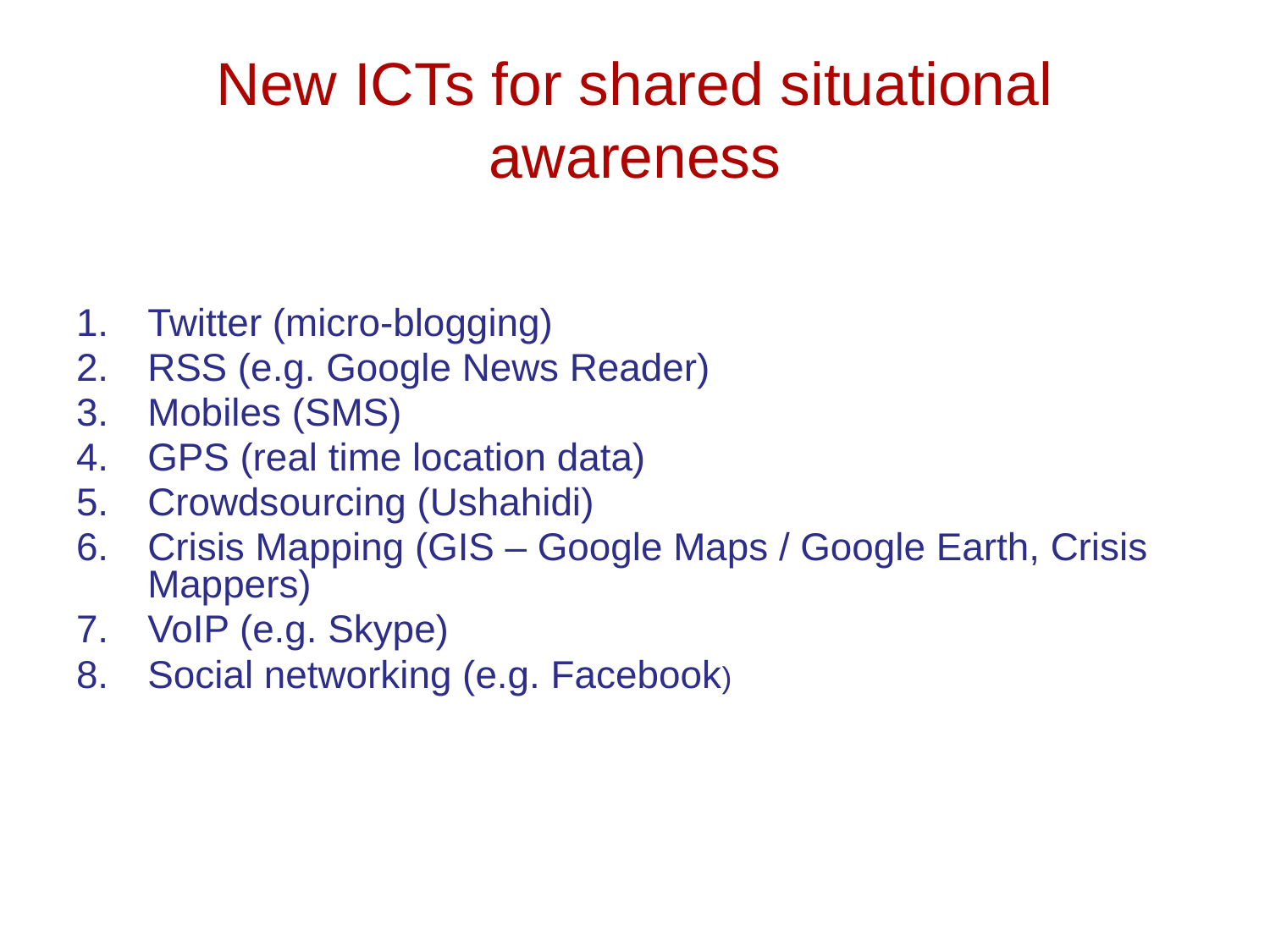

# New ICTs for shared situational awareness
Twitter (micro-blogging)
RSS (e.g. Google News Reader)
Mobiles (SMS)
GPS (real time location data)
Crowdsourcing (Ushahidi)
Crisis Mapping (GIS – Google Maps / Google Earth, Crisis Mappers)
VoIP (e.g. Skype)
Social networking (e.g. Facebook)